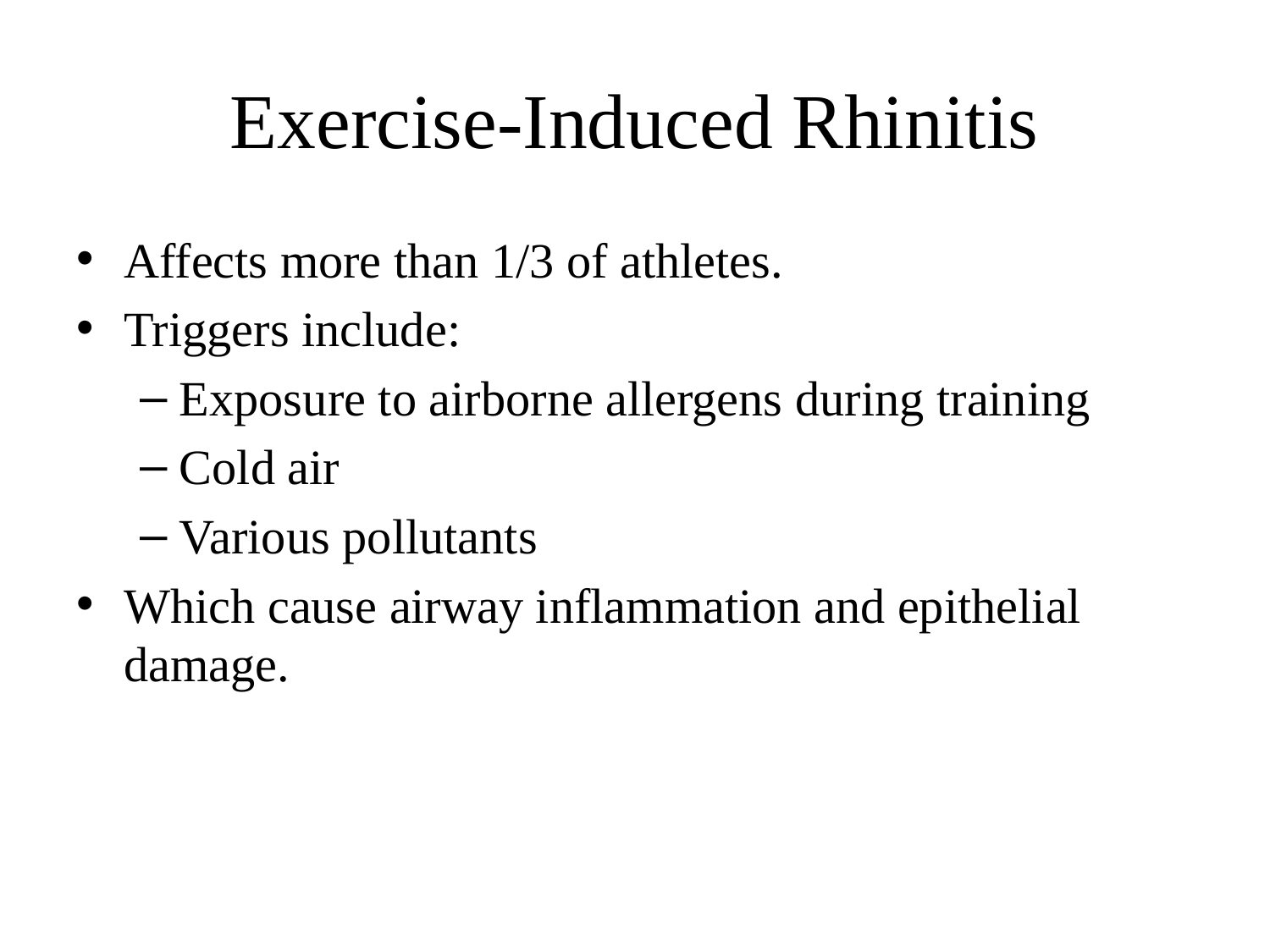

# Exercise-Induced Rhinitis
Affects more than 1/3 of athletes.
Triggers include:
Exposure to airborne allergens during training
Cold air
Various pollutants
Which cause airway inflammation and epithelial damage.